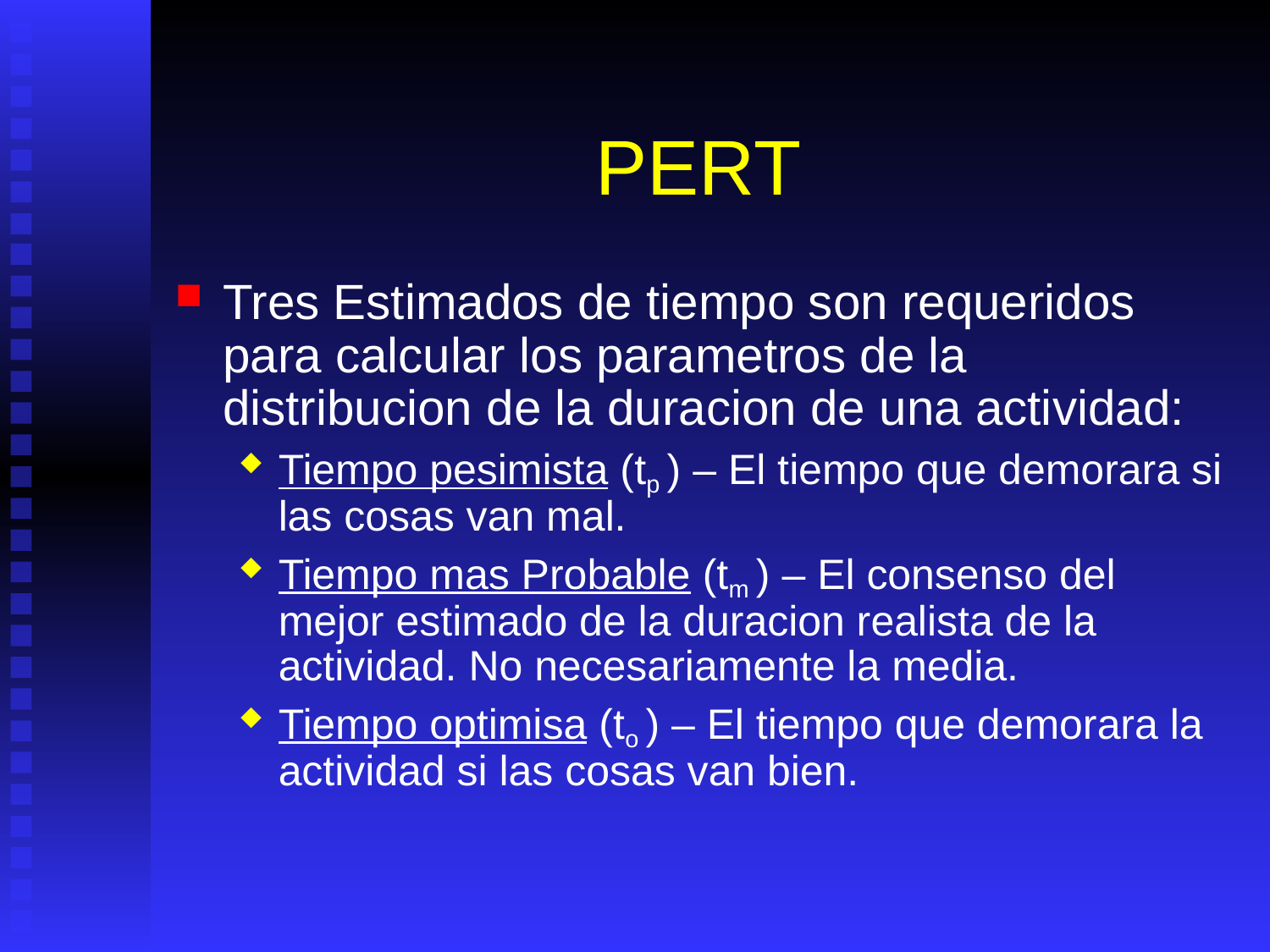

# PERT
Tres Estimados de tiempo son requeridos para calcular los parametros de la distribucion de la duracion de una actividad:
Tiempo pesimista (tp ) – El tiempo que demorara si las cosas van mal.
Tiempo mas Probable (tm ) – El consenso del mejor estimado de la duracion realista de la actividad. No necesariamente la media.
Tiempo optimisa (to ) – El tiempo que demorara la actividad si las cosas van bien.